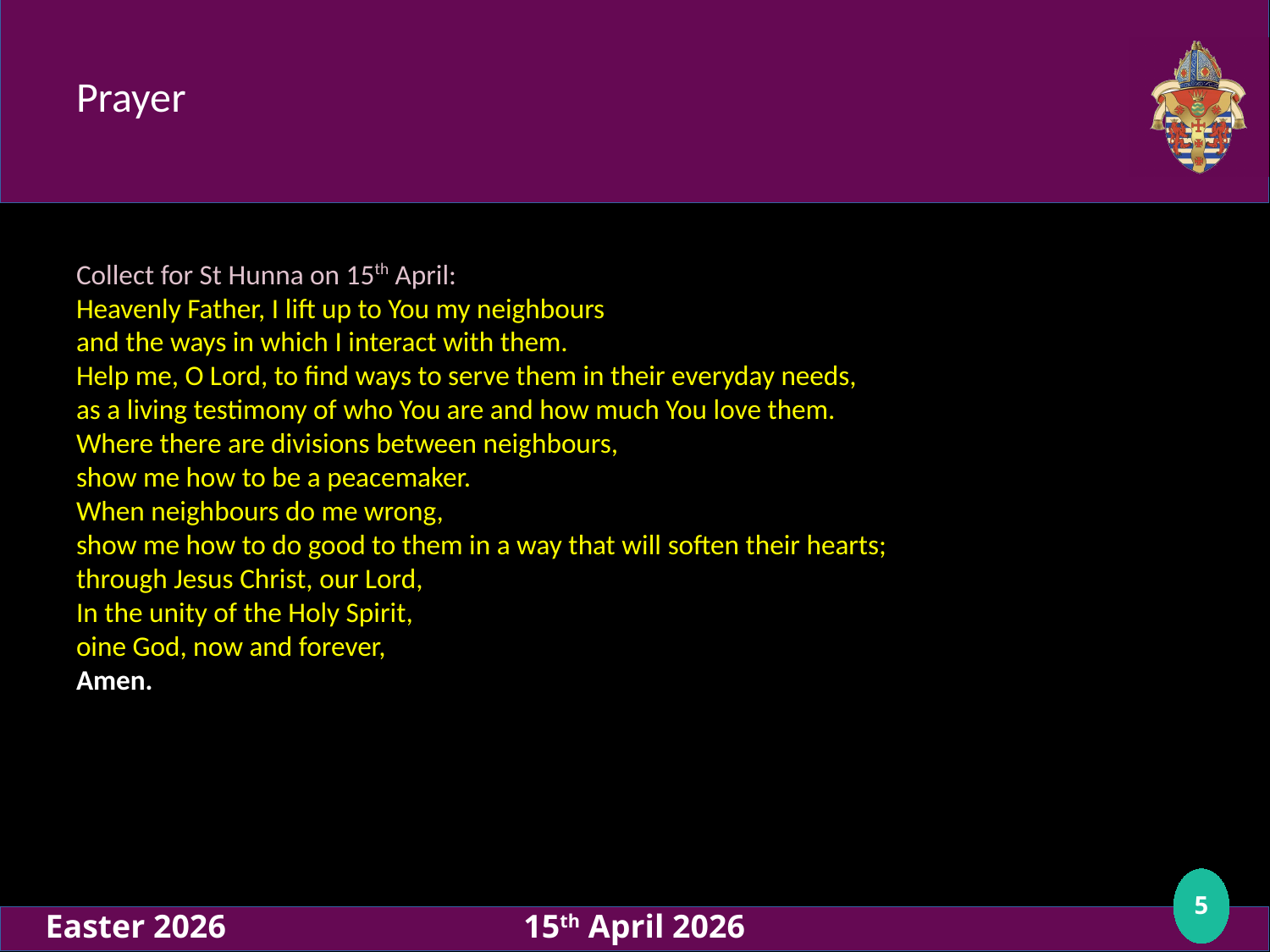

# Prayer
Collect for St Hunna on 15th April:
Heavenly Father, I lift up to You my neighbours
and the ways in which I interact with them.
Help me, O Lord, to find ways to serve them in their everyday needs,
as a living testimony of who You are and how much You love them.
Where there are divisions between neighbours,
show me how to be a peacemaker.
When neighbours do me wrong,
show me how to do good to them in a way that will soften their hearts;
through Jesus Christ, our Lord,
In the unity of the Holy Spirit,
oine God, now and forever,
Amen.